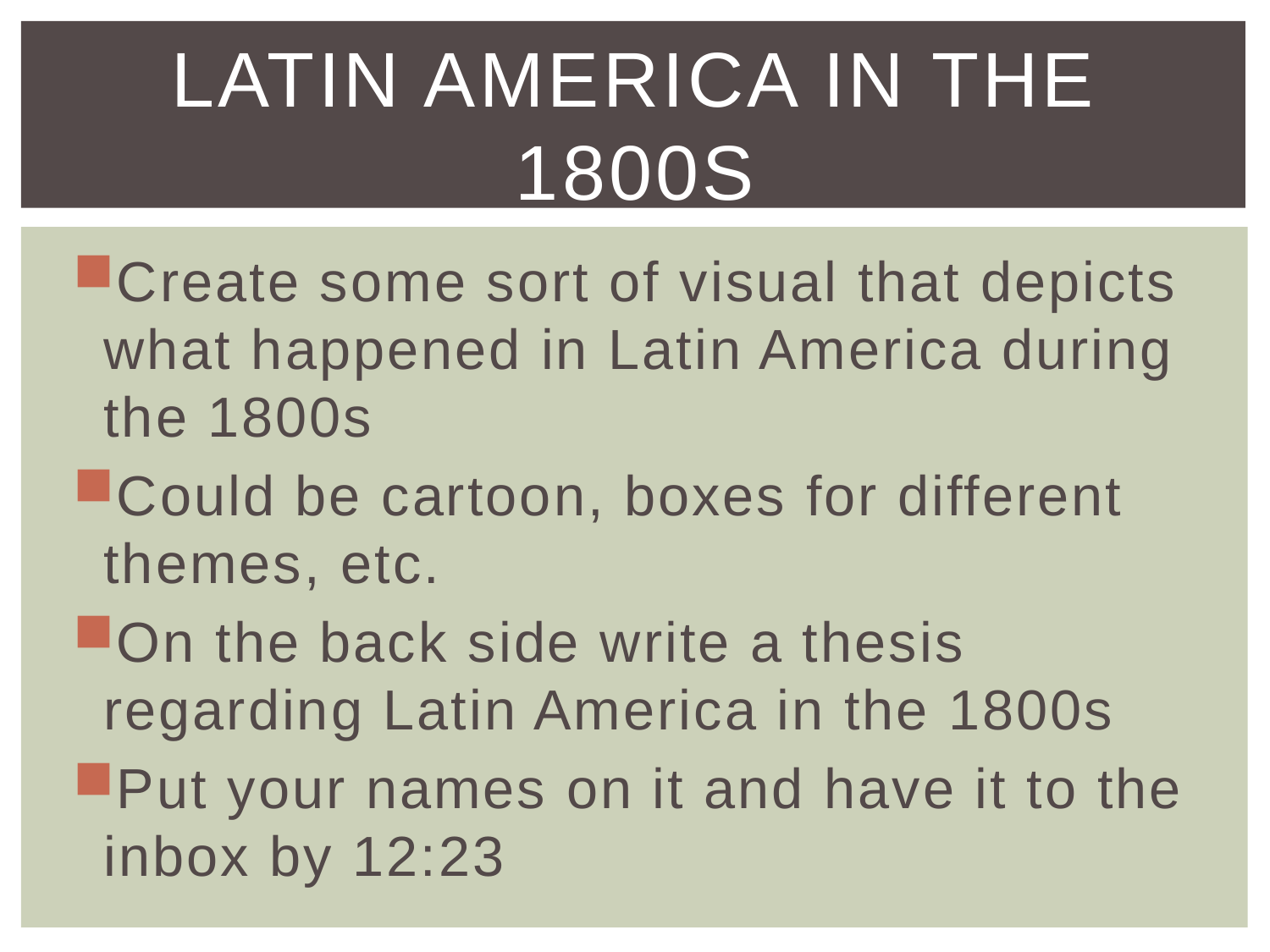

# Latin America in the 1800s
Create some sort of visual that depicts what happened in Latin America during the 1800s
Could be cartoon, boxes for different themes, etc.
On the back side write a thesis regarding Latin America in the 1800s
Put your names on it and have it to the inbox by 12:23